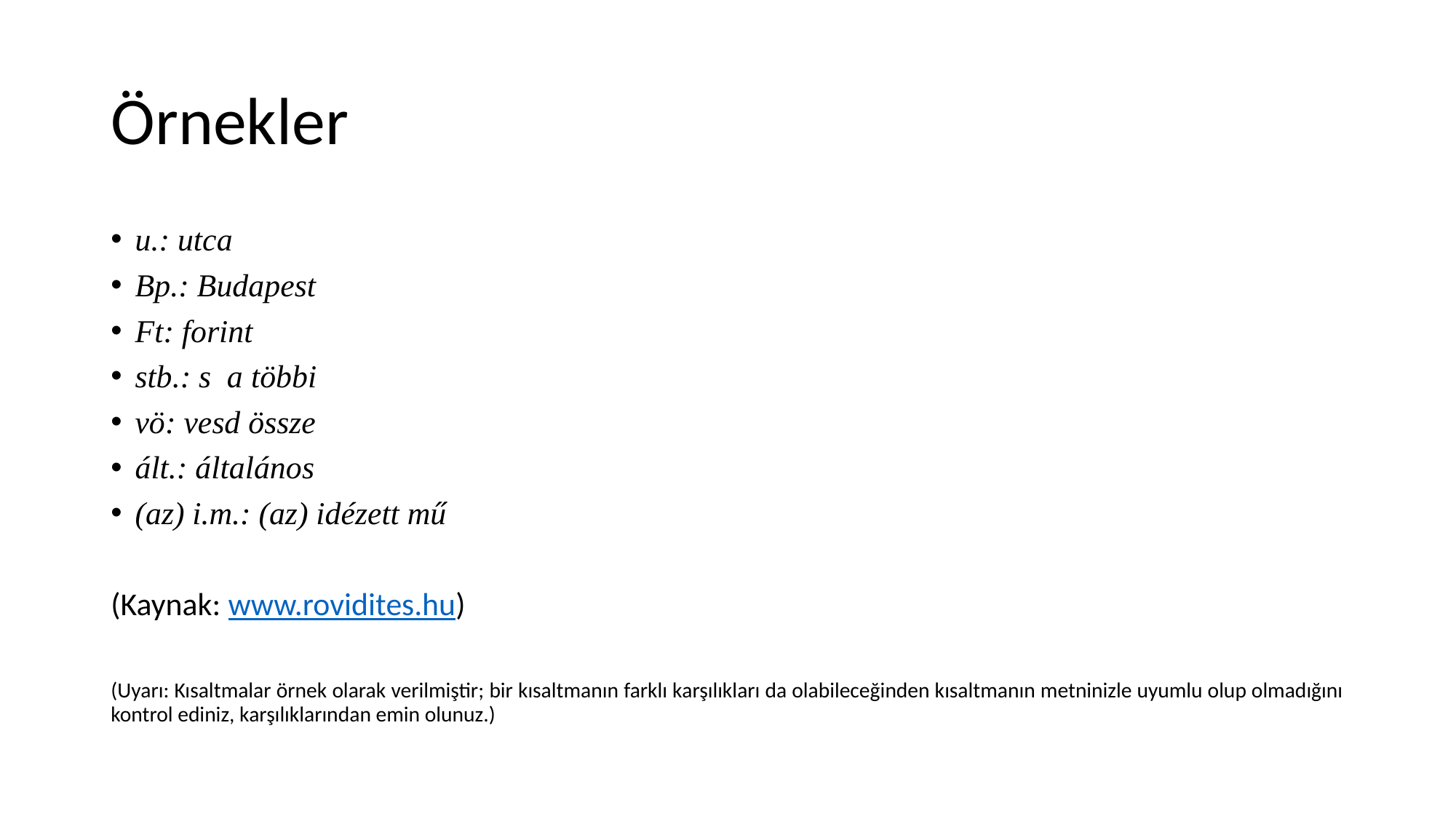

# Örnekler
u.: utca
Bp.: Budapest
Ft: forint
stb.: s  a többi
vö: vesd össze
ált.: általános
(az) i.m.: (az) idézett mű

(Kaynak: www.rovidites.hu)

(Uyarı: Kısaltmalar örnek olarak verilmiştir; bir kısaltmanın farklı karşılıkları da olabileceğinden kısaltmanın metninizle uyumlu olup olmadığını kontrol ediniz, karşılıklarından emin olunuz.)